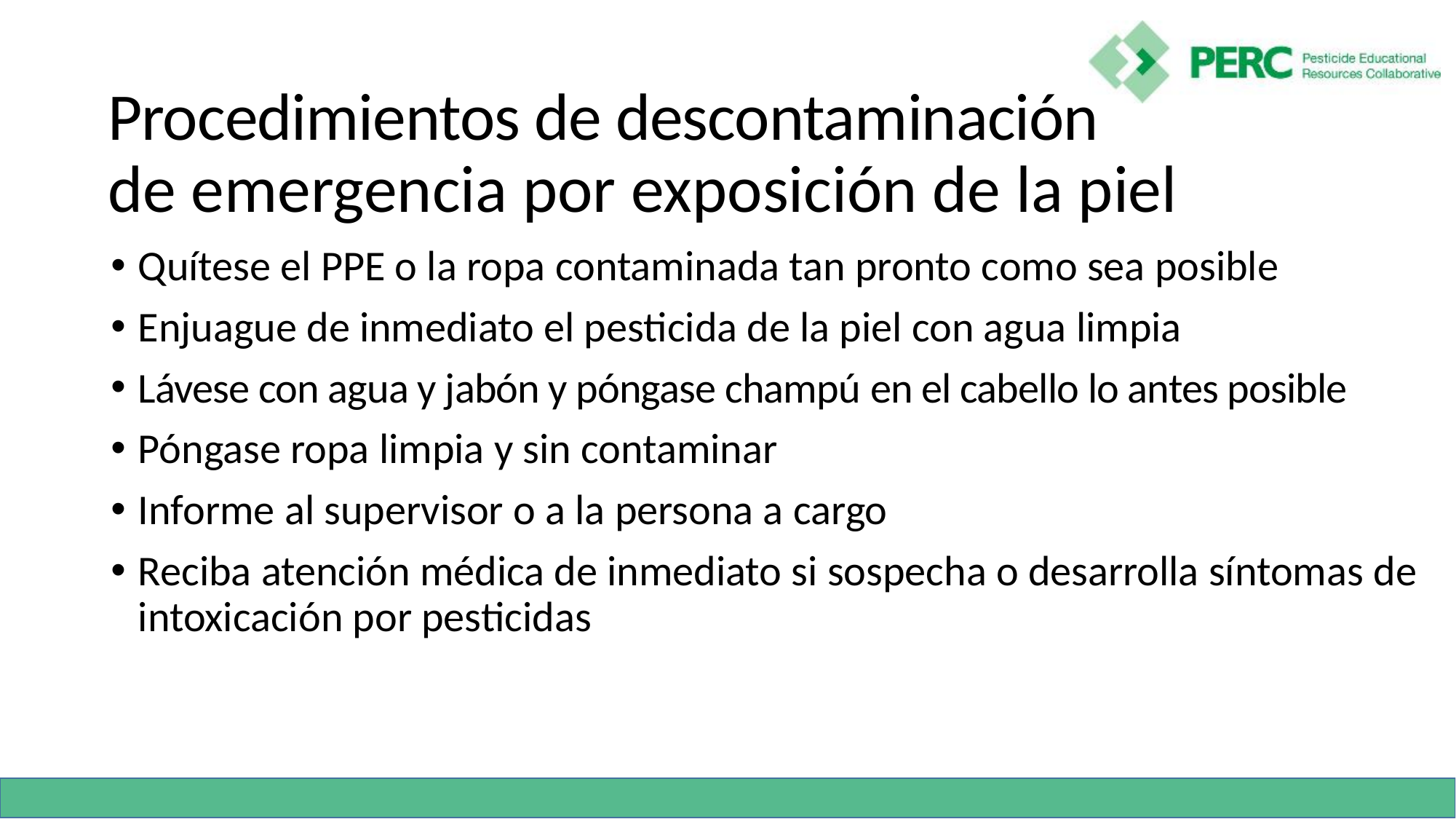

# Procedimientos de descontaminación de emergencia por exposición de la piel
Quítese el PPE o la ropa contaminada tan pronto como sea posible
Enjuague de inmediato el pesticida de la piel con agua limpia
Lávese con agua y jabón y póngase champú en el cabello lo antes posible
Póngase ropa limpia y sin contaminar
Informe al supervisor o a la persona a cargo
Reciba atención médica de inmediato si sospecha o desarrolla síntomas de intoxicación por pesticidas